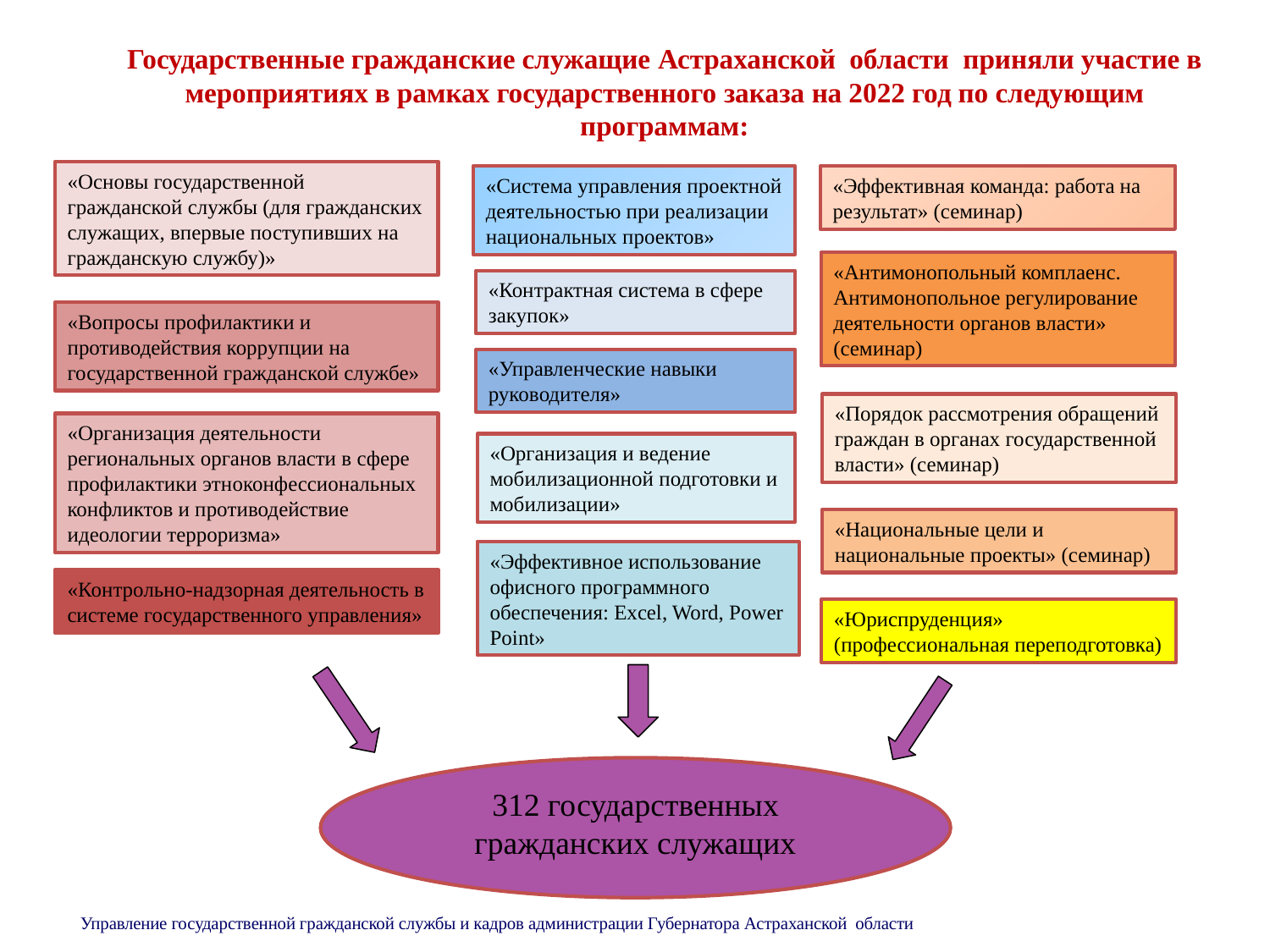

# Государственные гражданские служащие Астраханской  области  приняли участие в мероприятиях в рамках государственного заказа на 2022 год по следующим программам:
«Основы государственной гражданской службы (для гражданских служащих, впервые поступивших на гражданскую службу)»
«Система управления проектной деятельностью при реализации национальных проектов»
«Эффективная команда: работа на результат» (семинар)
«Антимонопольный комплаенс. Антимонопольное регулирование деятельности органов власти» (семинар)
«Контрактная система в сфере закупок»
«Вопросы профилактики и противодействия коррупции на государственной гражданской службе»
«Управленческие навыки руководителя»
«Порядок рассмотрения обращений граждан в органах государственной власти» (семинар)
«Организация деятельности региональных органов власти в сфере профилактики этноконфессиональных конфликтов и противодействие идеологии терроризма»
«Организация и ведение мобилизационной подготовки и мобилизации»
«Национальные цели и национальные проекты» (семинар)
«Эффективное использование офисного программного обеспечения: Excel, Word, Power Point»
«Контрольно-надзорная деятельность в системе государственного управления»
«Юриспруденция» (профессиональная переподготовка)

312 государственных гражданских служащих
Управление государственной гражданской службы и кадров администрации Губернатора Астраханской  области